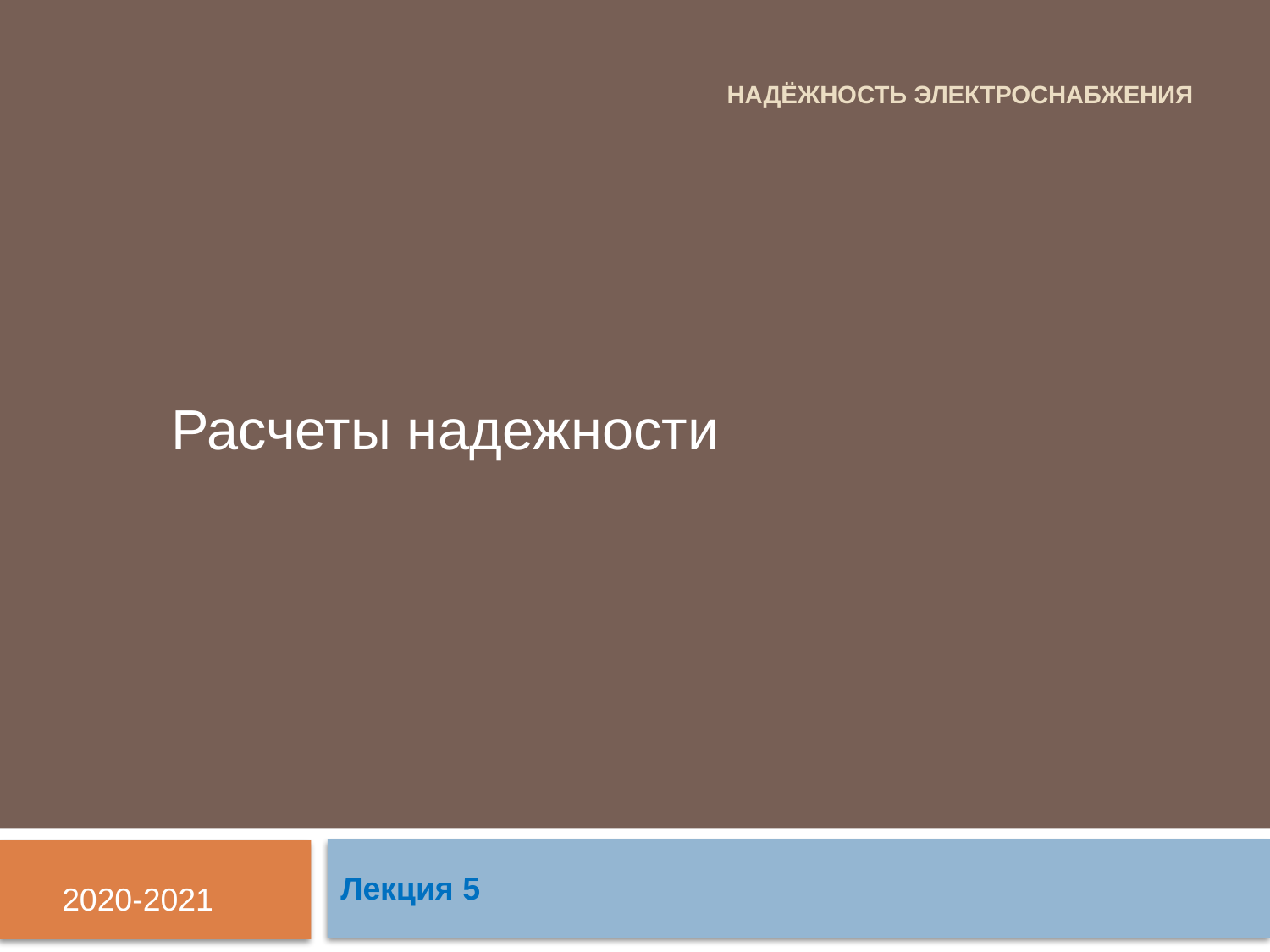

# Надёжность электроснабжения
Расчеты надежности
Лекция 5
2020-2021